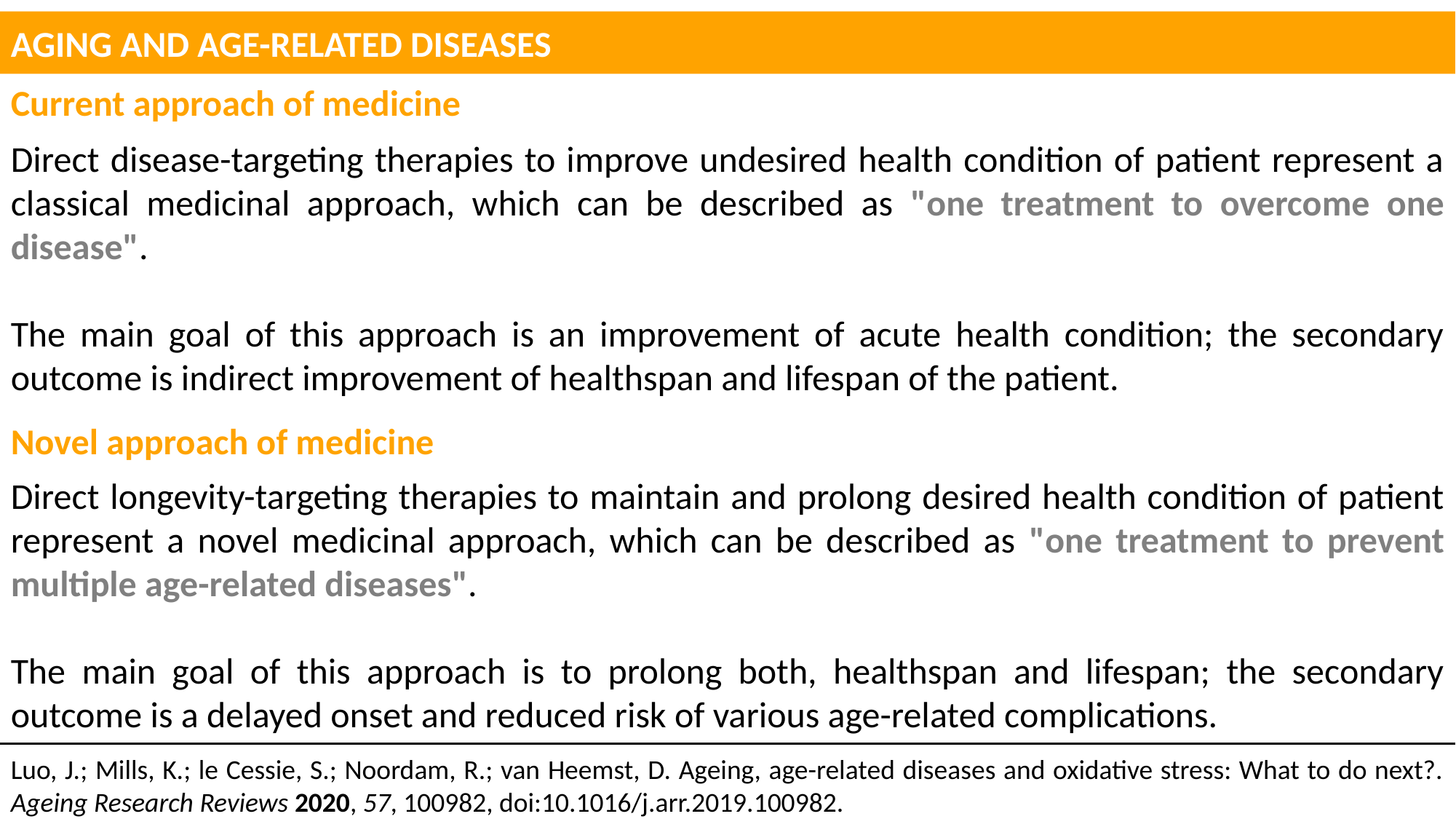

AGING AND AGE-RELATED DISEASES
Current approach of medicine
Direct disease-targeting therapies to improve undesired health condition of patient represent a classical medicinal approach, which can be described as "one treatment to overcome one disease".

The main goal of this approach is an improvement of acute health condition; the secondary outcome is indirect improvement of healthspan and lifespan of the patient.
Novel approach of medicine
Direct longevity-targeting therapies to maintain and prolong desired health condition of patient represent a novel medicinal approach, which can be described as "one treatment to prevent multiple age-related diseases".

The main goal of this approach is to prolong both, healthspan and lifespan; the secondary outcome is a delayed onset and reduced risk of various age-related complications.
Luo, J.; Mills, K.; le Cessie, S.; Noordam, R.; van Heemst, D. Ageing, age-related diseases and oxidative stress: What to do next?. Ageing Research Reviews 2020, 57, 100982, doi:10.1016/j.arr.2019.100982.